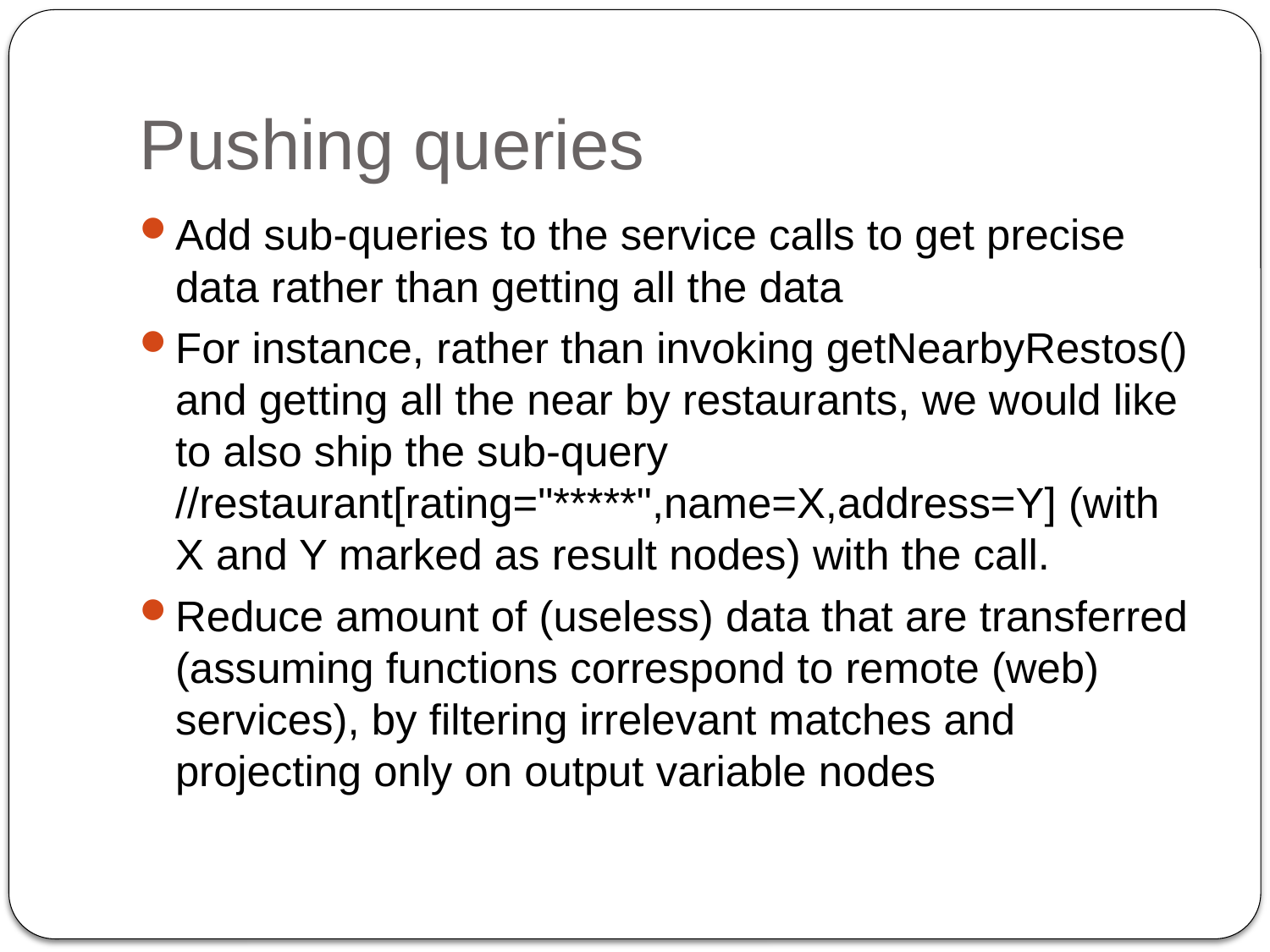

# Pushing queries
Add sub-queries to the service calls to get precise data rather than getting all the data
For instance, rather than invoking getNearbyRestos() and getting all the near by restaurants, we would like to also ship the sub-query //restaurant[rating="*****",name=X,address=Y] (with X and Y marked as result nodes) with the call.
Reduce amount of (useless) data that are transferred (assuming functions correspond to remote (web) services), by filtering irrelevant matches and projecting only on output variable nodes